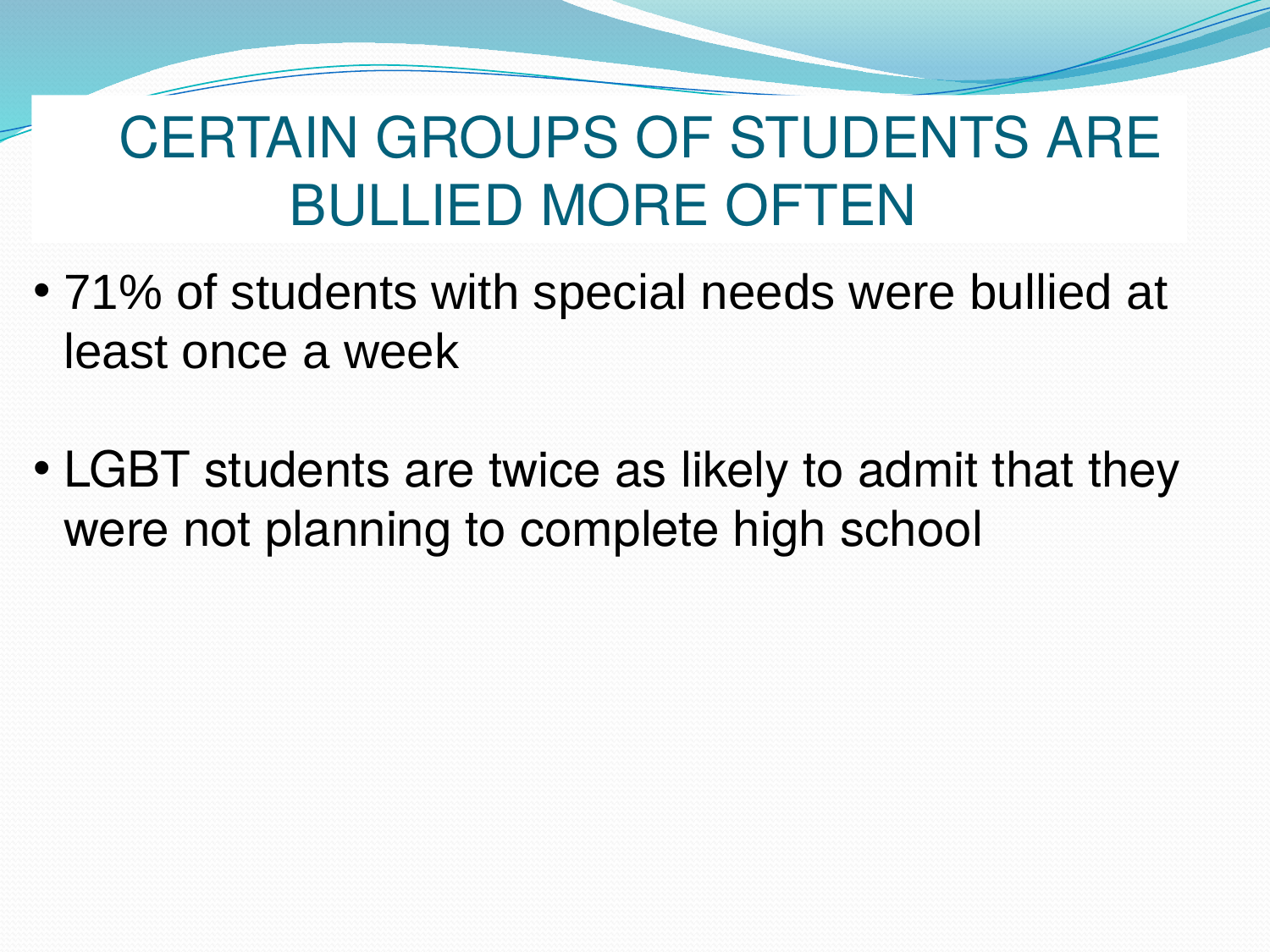

CERTAIN GROUPS OF STUDENTS ARE BULLIED MORE OFTEN
71% of students with special needs were bullied at least once a week

LGBT students are twice as likely to admit that they were not planning to complete high school